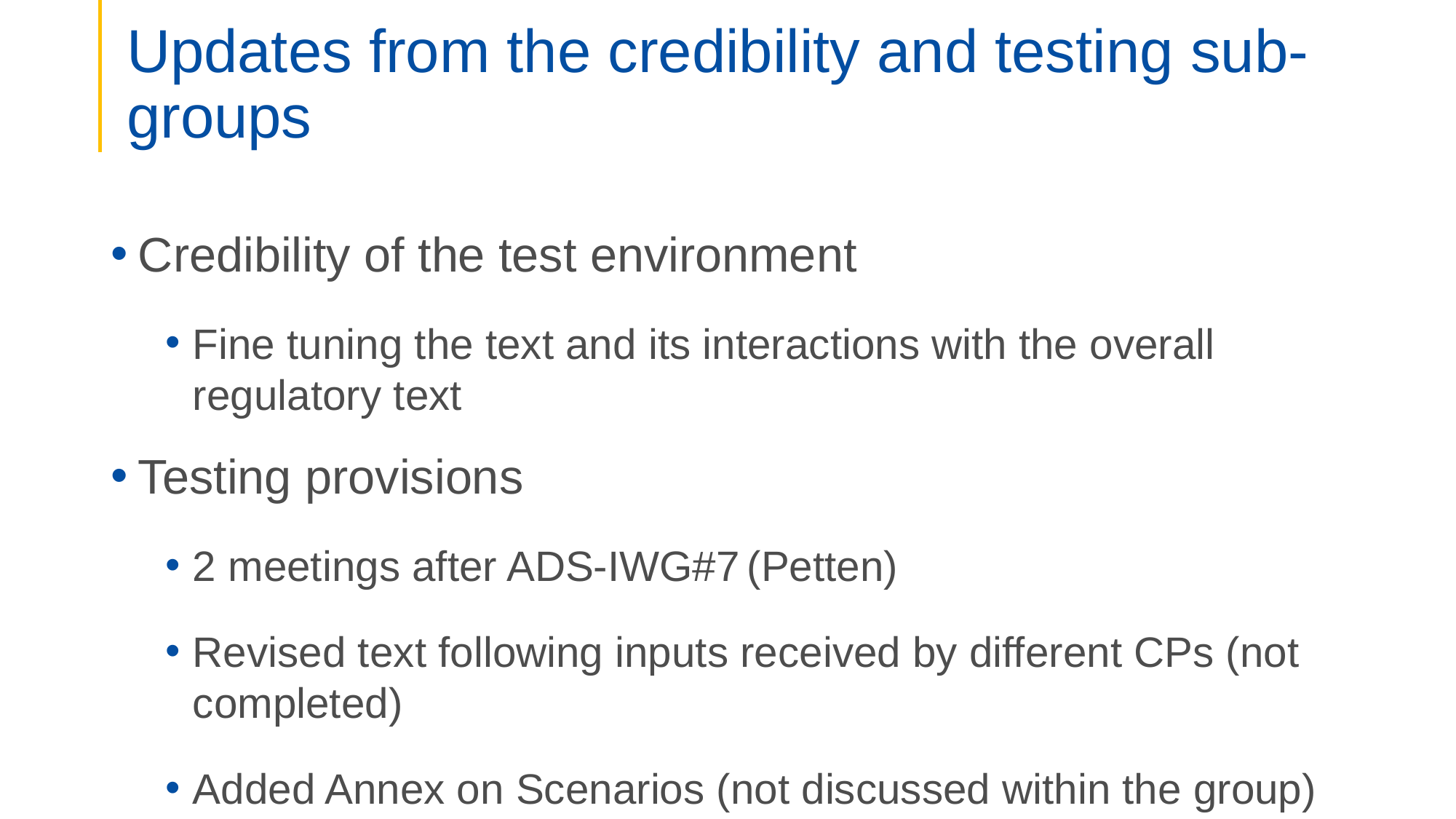

# Updates from the credibility and testing sub-groups
Credibility of the test environment
Fine tuning the text and its interactions with the overall regulatory text
Testing provisions
2 meetings after ADS-IWG#7 (Petten)
Revised text following inputs received by different CPs (not completed)
Added Annex on Scenarios (not discussed within the group)